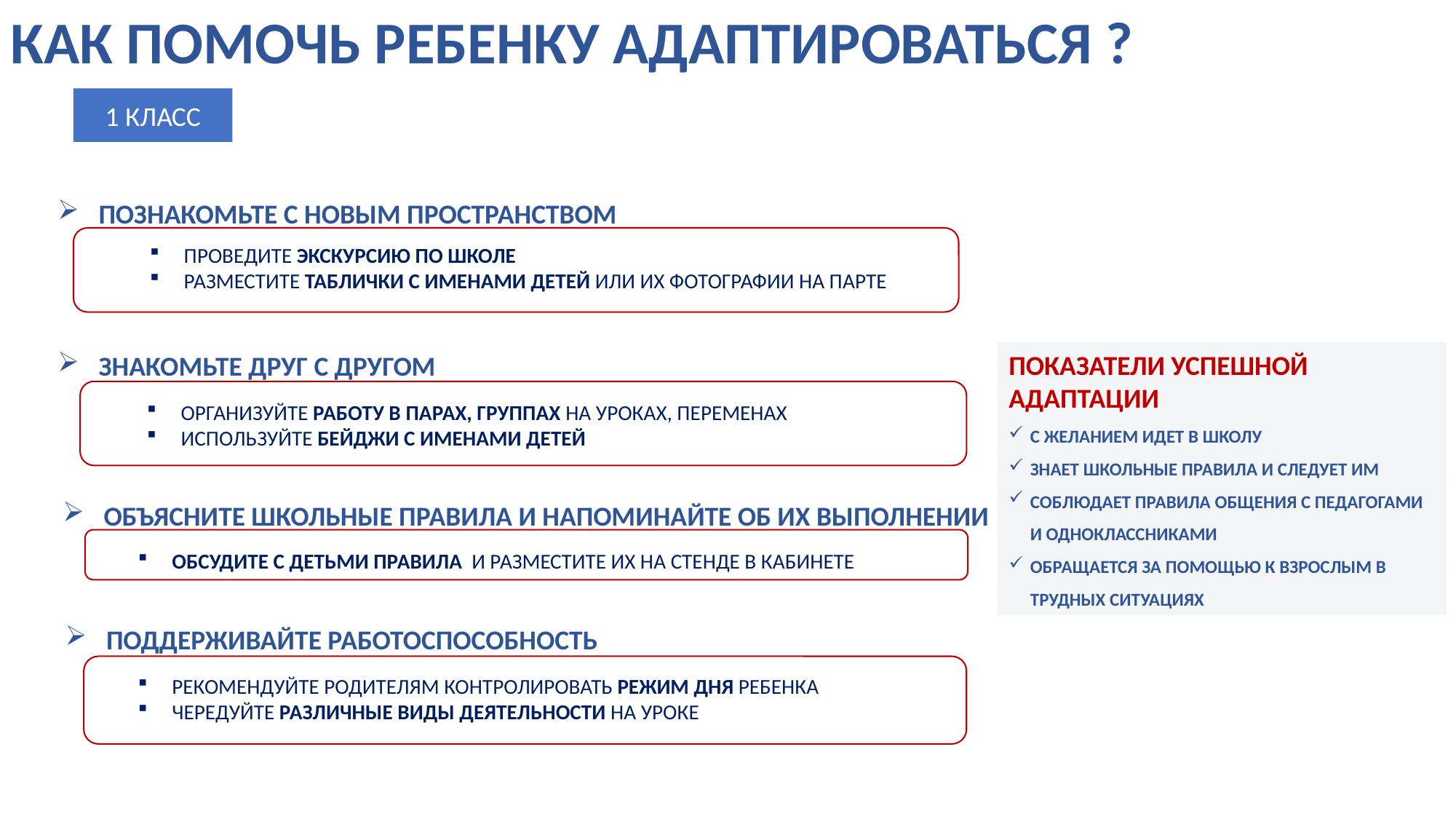

КАК ПОМОЧЬ РЕБЕНКУ АДАПТИРОВАТЬСЯ ?
1 КЛАСС
ПОЗНАКОМЬТЕ С НОВЫМ ПРОСТРАНСТВОМ

ПРОВЕДИТЕ ЭКСКУРСИЮ ПО ШКОЛЕ
РАЗМЕСТИТЕ ТАБЛИЧКИ С ИМЕНАМИ ДЕТЕЙ ИЛИ ИХ ФОТОГРАФИИ НА ПАРТЕ
ЗНАКОМЬТЕ ДРУГ С ДРУГОМ
ПОКАЗАТЕЛИ УСПЕШНОЙ АДАПТАЦИИ
С ЖЕЛАНИЕМ ИДЕТ В ШКОЛУ
ЗНАЕТ ШКОЛЬНЫЕ ПРАВИЛА И СЛЕДУЕТ ИМ
СОБЛЮДАЕТ ПРАВИЛА ОБЩЕНИЯ С ПЕДАГОГАМИ И ОДНОКЛАССНИКАМИ
ОБРАЩАЕТСЯ ЗА ПОМОЩЬЮ К ВЗРОСЛЫМ В ТРУДНЫХ СИТУАЦИЯХ

ОРГАНИЗУЙТЕ РАБОТУ В ПАРАХ, ГРУППАХ НА УРОКАХ, ПЕРЕМЕНАХ
ИСПОЛЬЗУЙТЕ БЕЙДЖИ С ИМЕНАМИ ДЕТЕЙ
ОБЪЯСНИТЕ ШКОЛЬНЫЕ ПРАВИЛА И НАПОМИНАЙТЕ ОБ ИХ ВЫПОЛНЕНИИ
ОБСУДИТЕ С ДЕТЬМИ ПРАВИЛА  И РАЗМЕСТИТЕ ИХ НА СТЕНДЕ В КАБИНЕТЕ

ПОДДЕРЖИВАЙТЕ РАБОТОСПОСОБНОСТЬ

РЕКОМЕНДУЙТЕ РОДИТЕЛЯМ КОНТРОЛИРОВАТЬ РЕЖИМ ДНЯ РЕБЕНКА
ЧЕРЕДУЙТЕ РАЗЛИЧНЫЕ ВИДЫ ДЕЯТЕЛЬНОСТИ НА УРОКЕ
7